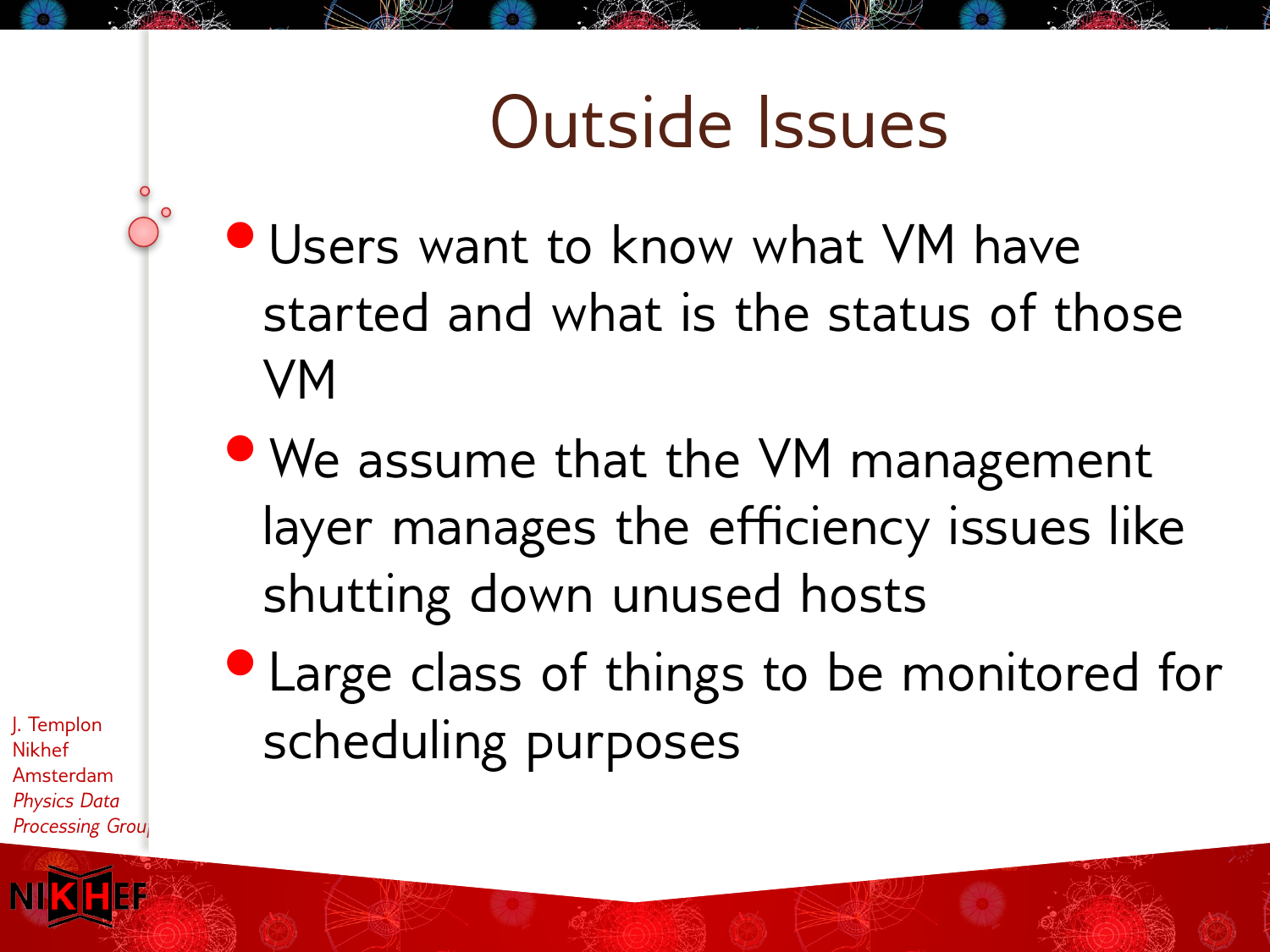

# Outside Issues
Users want to know what VM have started and what is the status of those VM
We assume that the VM management layer manages the efficiency issues like shutting down unused hosts
Large class of things to be monitored for scheduling purposes